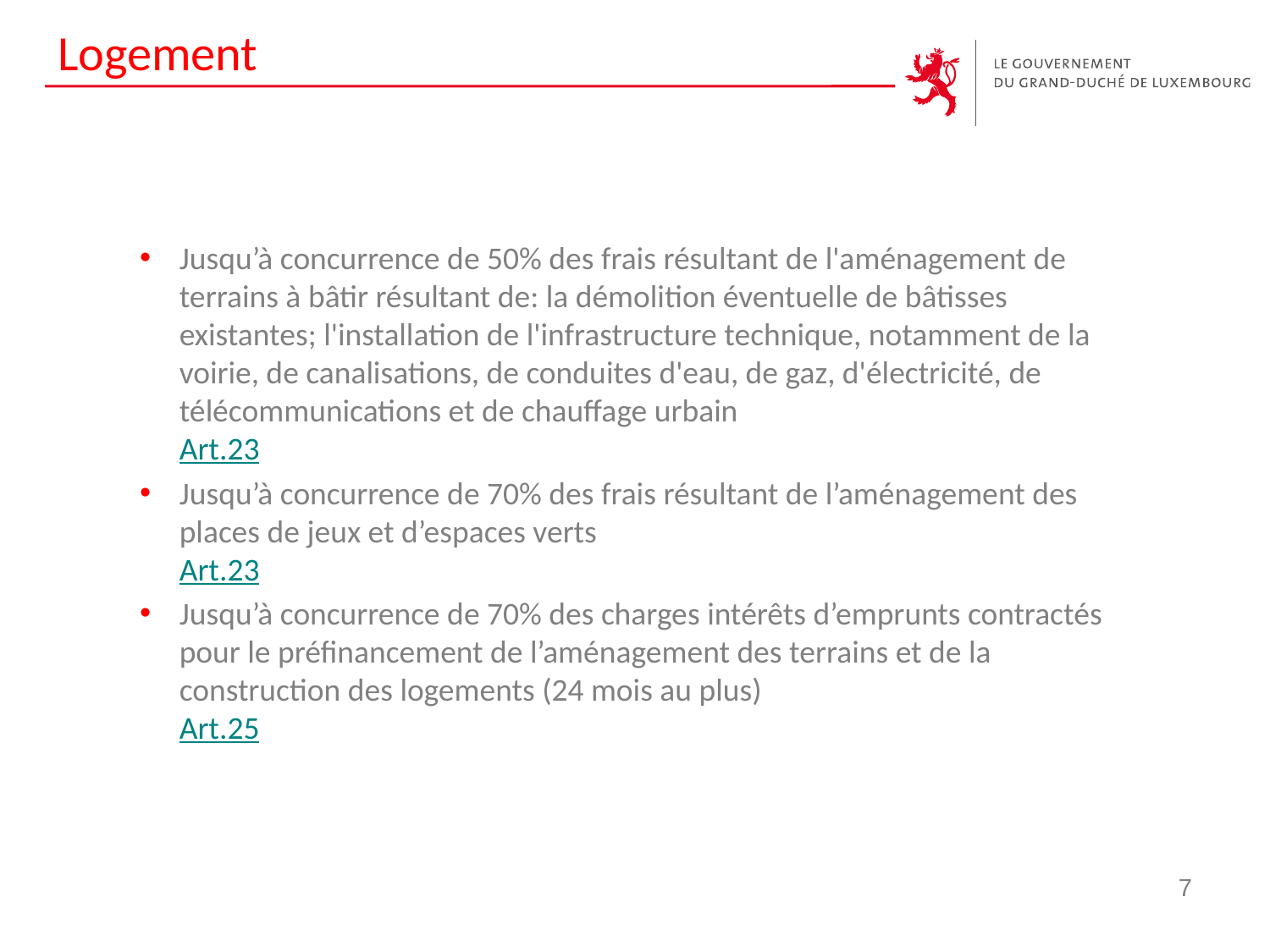

# Logement
Jusqu’à concurrence de 50% des frais résultant de l'aménagement de terrains à bâtir résultant de: la démolition éventuelle de bâtisses existantes; l'installation de l'infrastructure technique, notamment de la voirie, de canalisations, de conduites d'eau, de gaz, d'électricité, de télécommunications et de chauffage urbain                
Art.23
Jusqu’à concurrence de 70% des frais résultant de l’aménagement des places de jeux et d’espaces verts                 
Art.23
Jusqu’à concurrence de 70% des charges intérêts d’emprunts contractés pour le préfinancement de l’aménagement des terrains et de la construction des logements (24 mois au plus)
Art.25
7